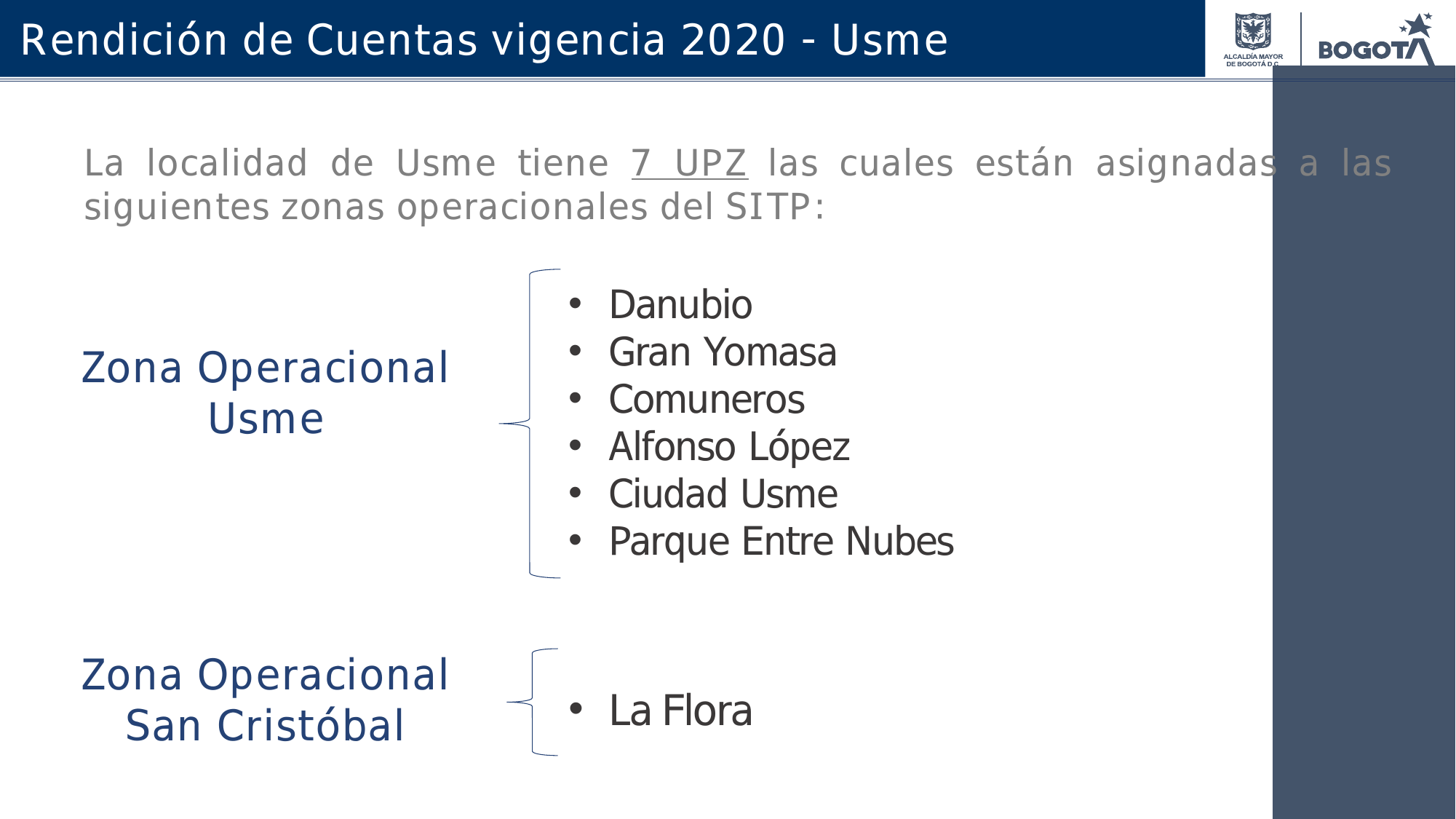

Rendición de Cuentas vigencia 2020 - Usme

La localidad de Usme tiene 7 UPZ las cuales están asignadas a las siguientes zonas operacionales del SITP:

Danubio
Gran Yomasa
Comuneros
Alfonso López
Ciudad Usme
Parque Entre Nubes

Zona Operacional Usme
Zona Operacional San Cristóbal

La Flora